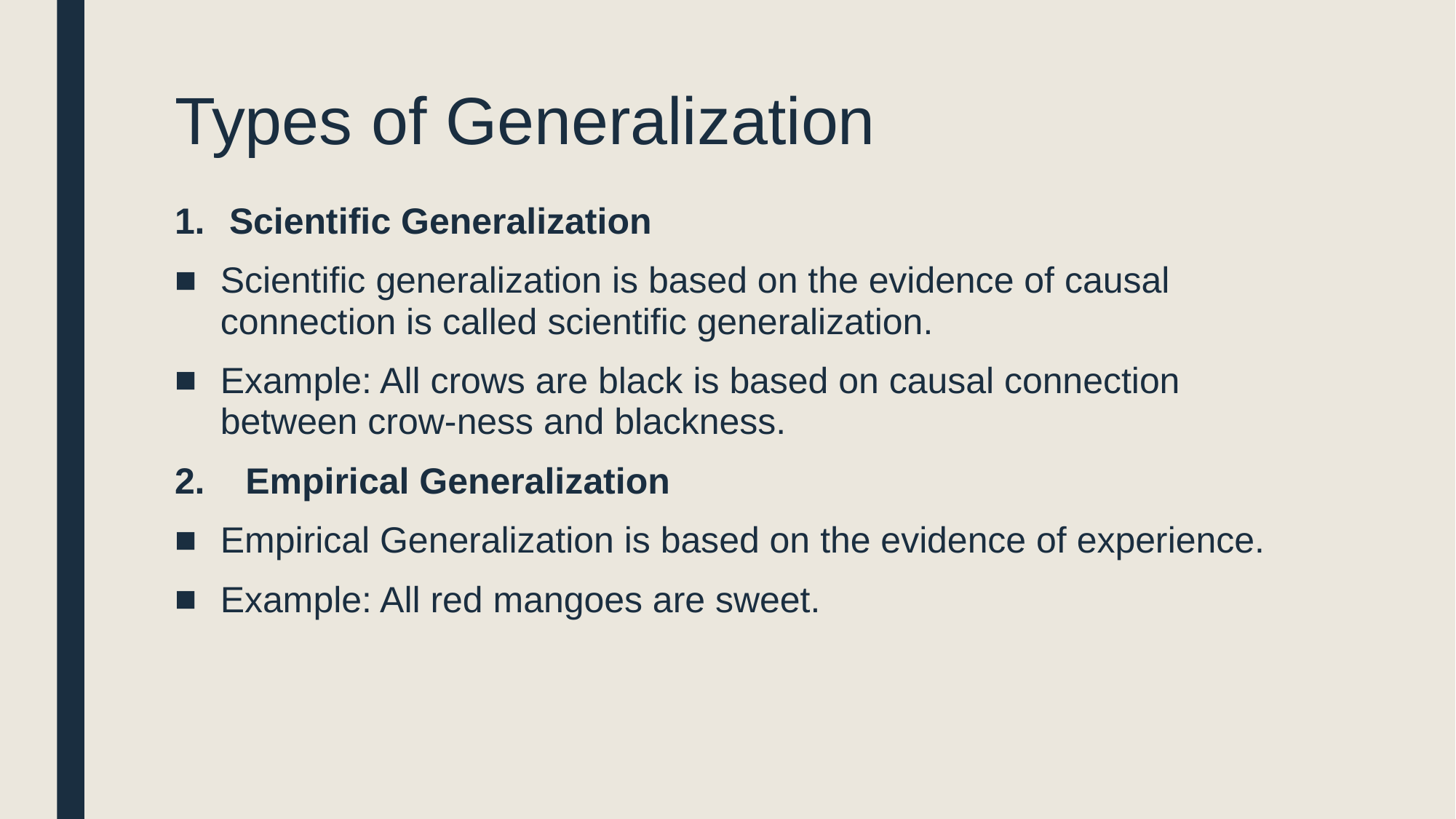

# Types of Generalization
Scientific Generalization
Scientific generalization is based on the evidence of causal connection is called scientific generalization.
Example: All crows are black is based on causal connection between crow-ness and blackness.
2.    Empirical Generalization
Empirical Generalization is based on the evidence of experience.
Example: All red mangoes are sweet.